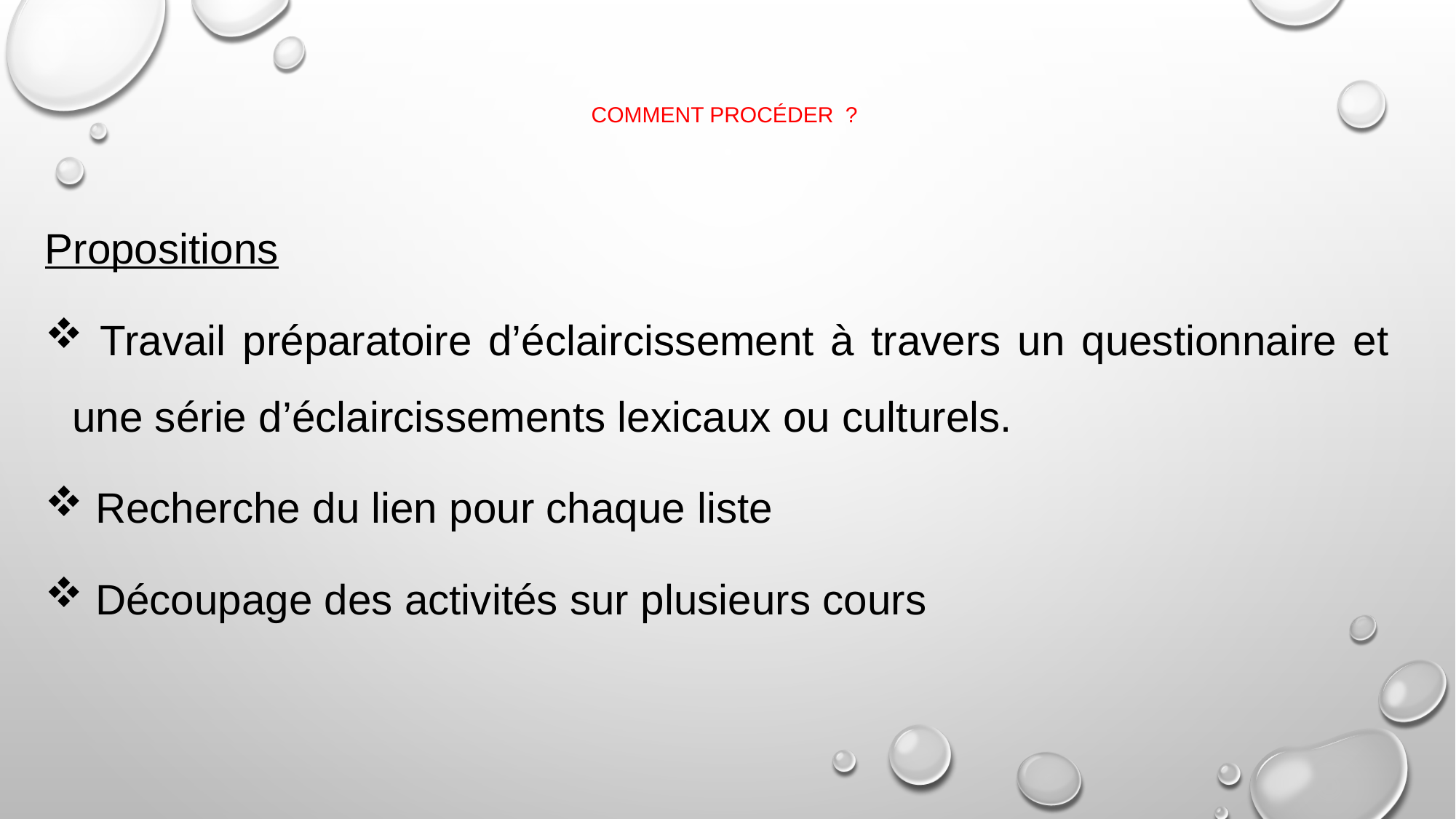

# Comment procéder  ?

Propositions
 Travail préparatoire d’éclaircissement à travers un questionnaire et une série d’éclaircissements lexicaux ou culturels.
 Recherche du lien pour chaque liste
 Découpage des activités sur plusieurs cours